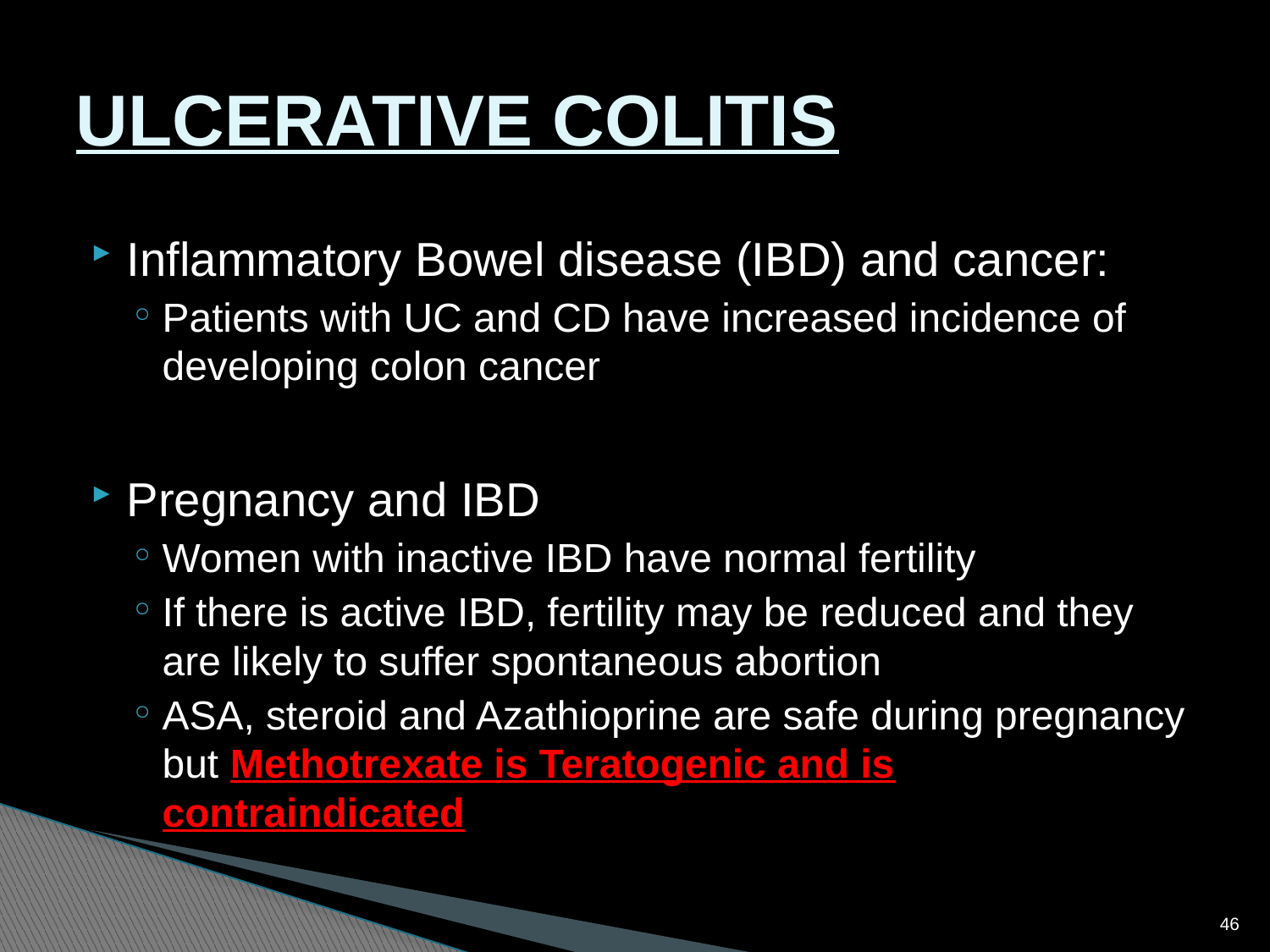

# ULCERATIVE COLITIS
Inflammatory Bowel disease (IBD) and cancer:
Patients with UC and CD have increased incidence of developing colon cancer

Pregnancy and IBD
Women with inactive IBD have normal fertility
If there is active IBD, fertility may be reduced and they are likely to suffer spontaneous abortion
ASA, steroid and Azathioprine are safe during pregnancy but Methotrexate is Teratogenic and is contraindicated
46